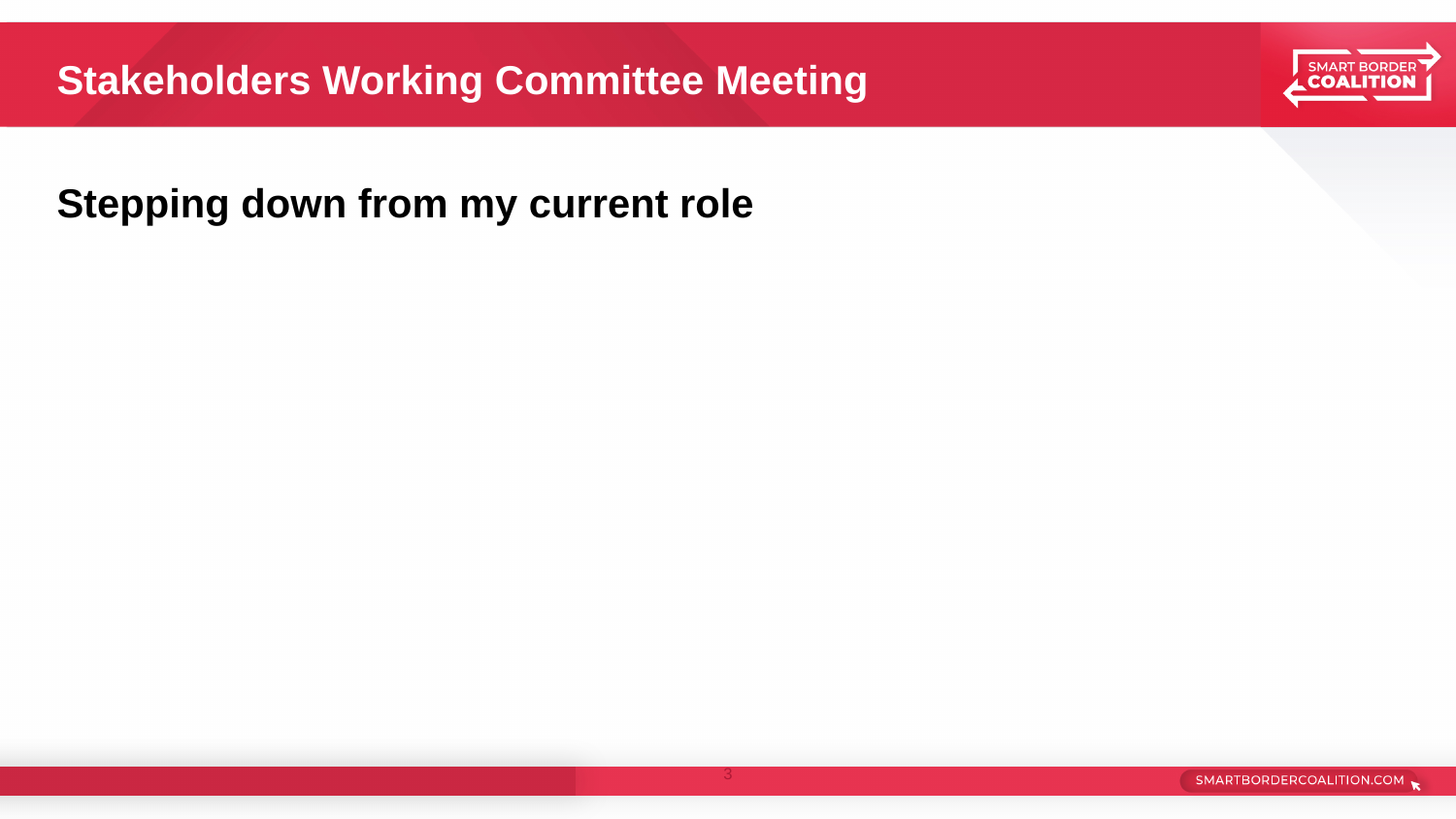

# Stakeholders Working Committee Meeting
Stepping down from my current role